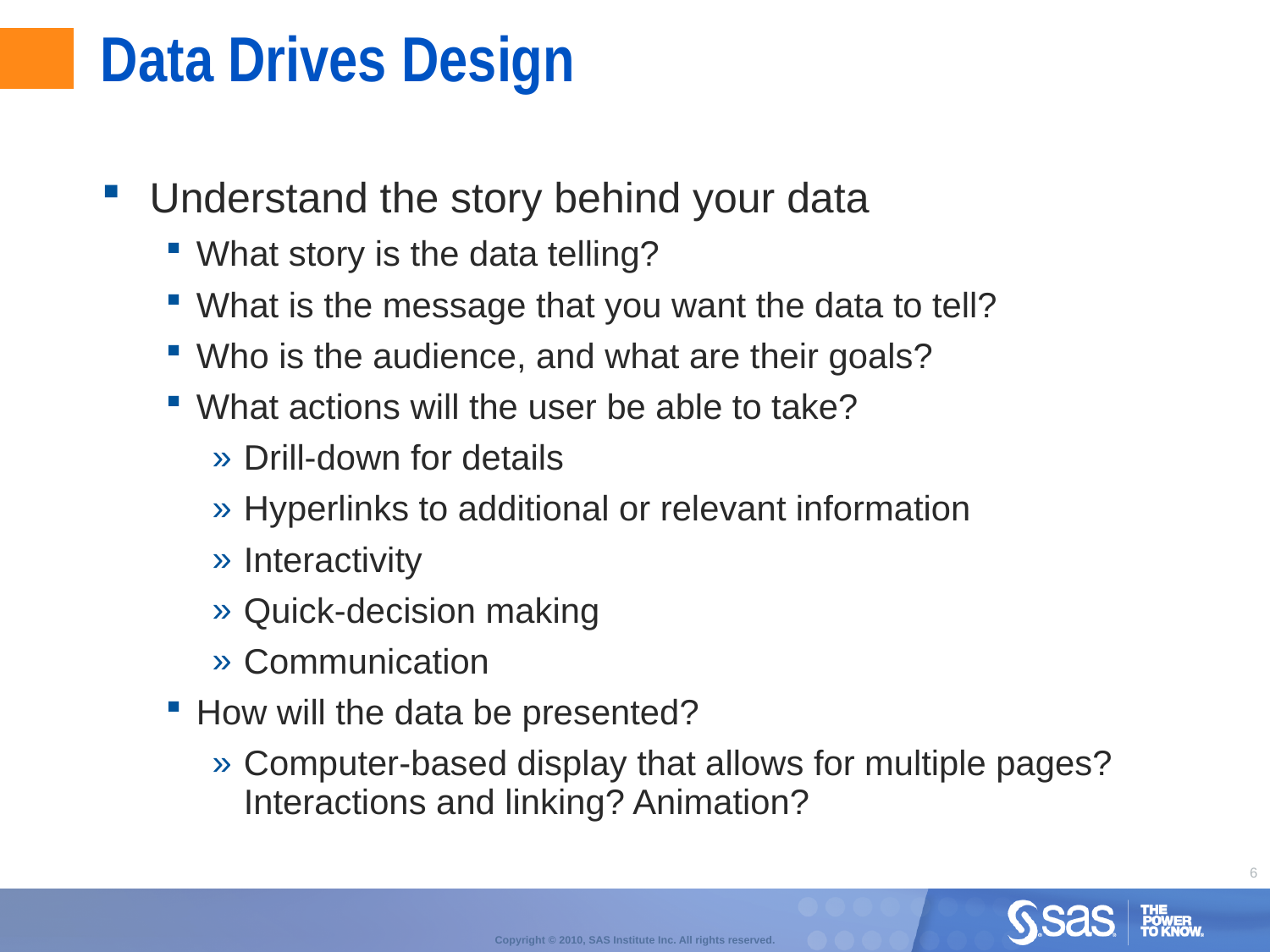

# Data Drives Design
Understand the story behind your data
What story is the data telling?
What is the message that you want the data to tell?
Who is the audience, and what are their goals?
What actions will the user be able to take?
Drill-down for details
Hyperlinks to additional or relevant information
Interactivity
Quick-decision making
Communication
How will the data be presented?
Computer-based display that allows for multiple pages? Interactions and linking? Animation?